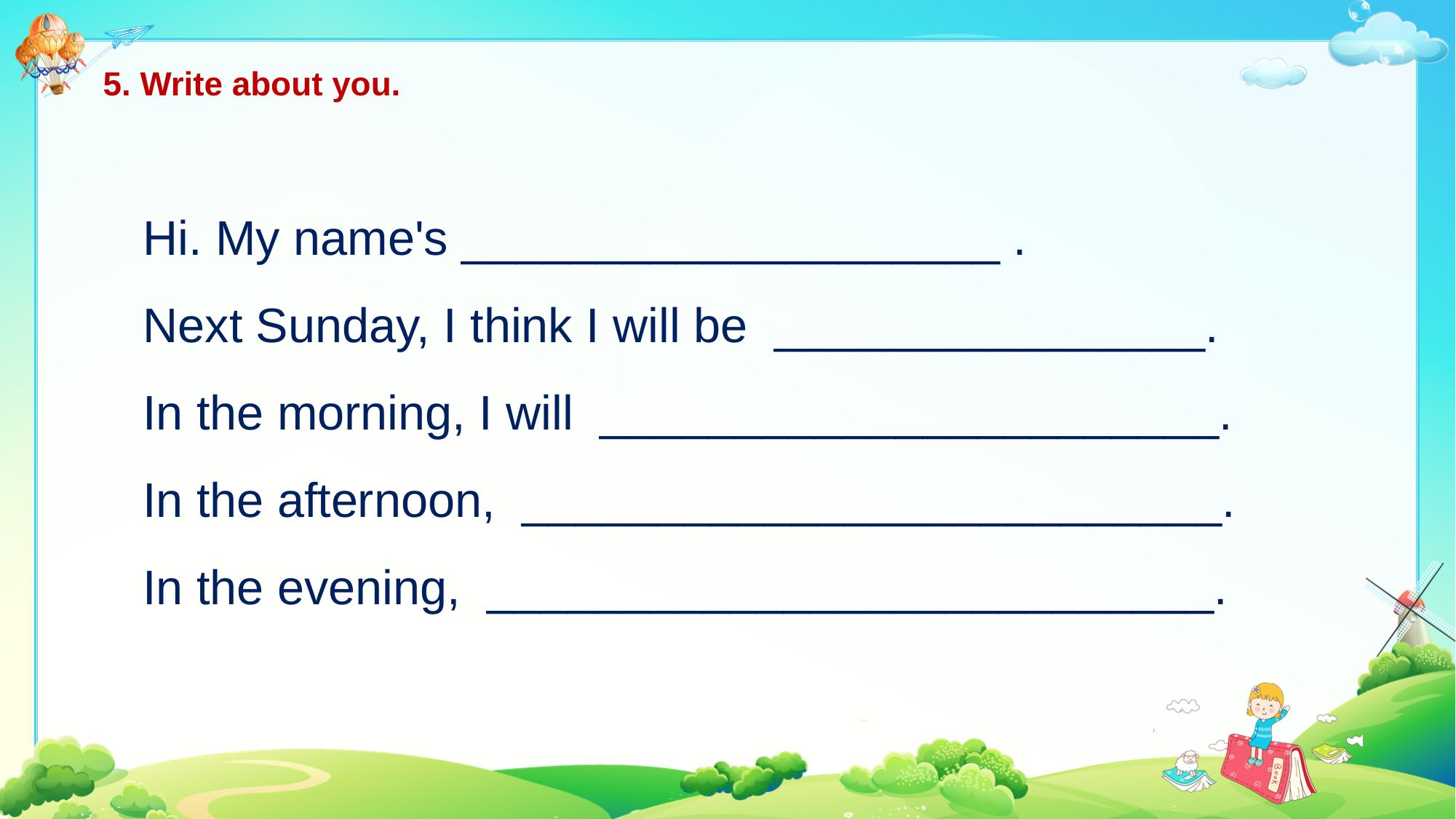

5. Write about you.
Hi. My name's ____________________ .
Next Sunday, I think I will be  ________________.
In the morning, I will  _______________________.
In the afternoon,  __________________________.
In the evening,  ___________________________.